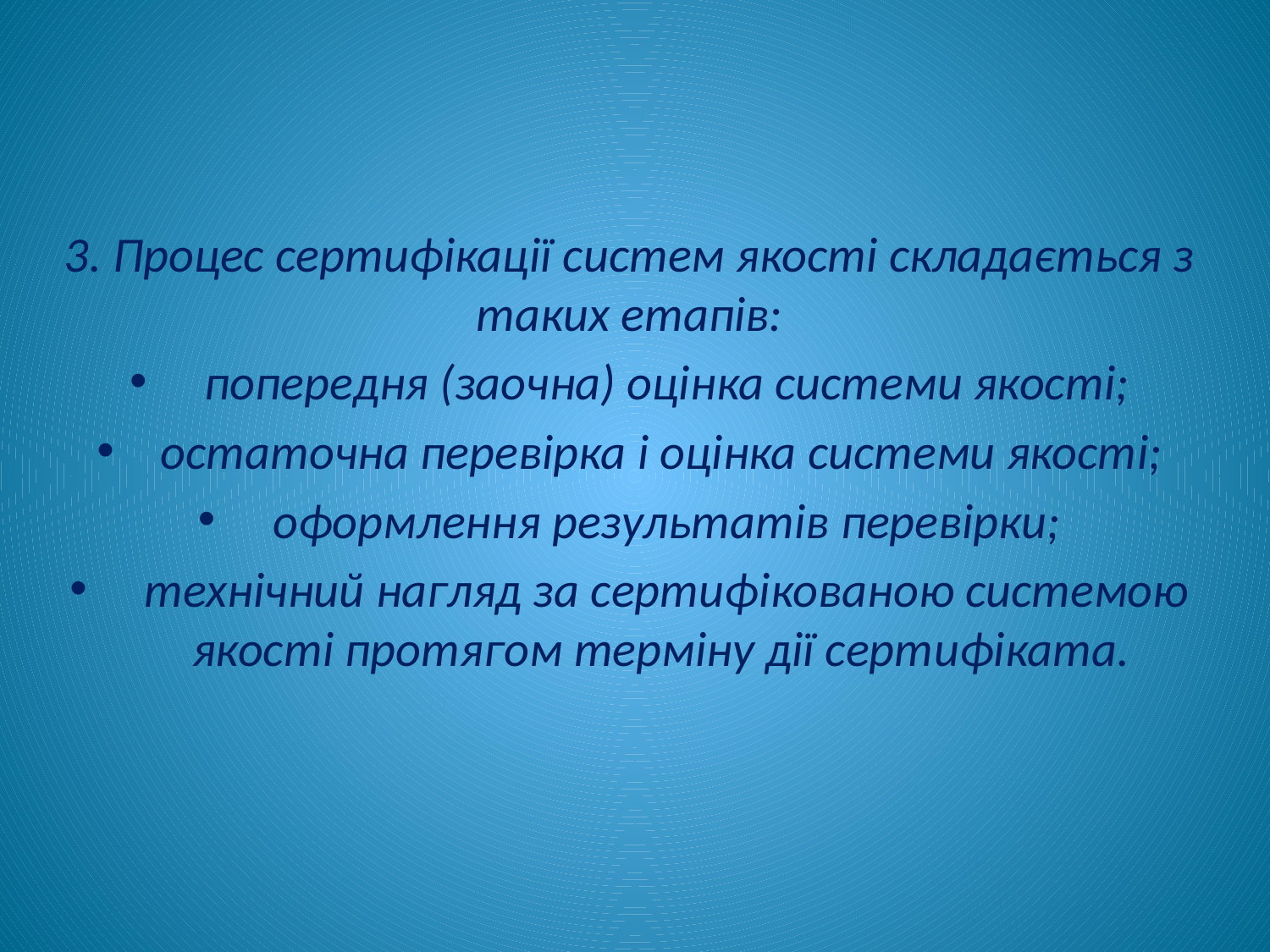

3. Процес сертифікації систем якості складається з таких етапів:
 попередня (заочна) оцінка системи якості;
остаточна перевірка і оцінка системи якості;
 оформлення результатів перевірки;
 технічний нагляд за сертифікованою системою якості протягом терміну дії сертифіката.